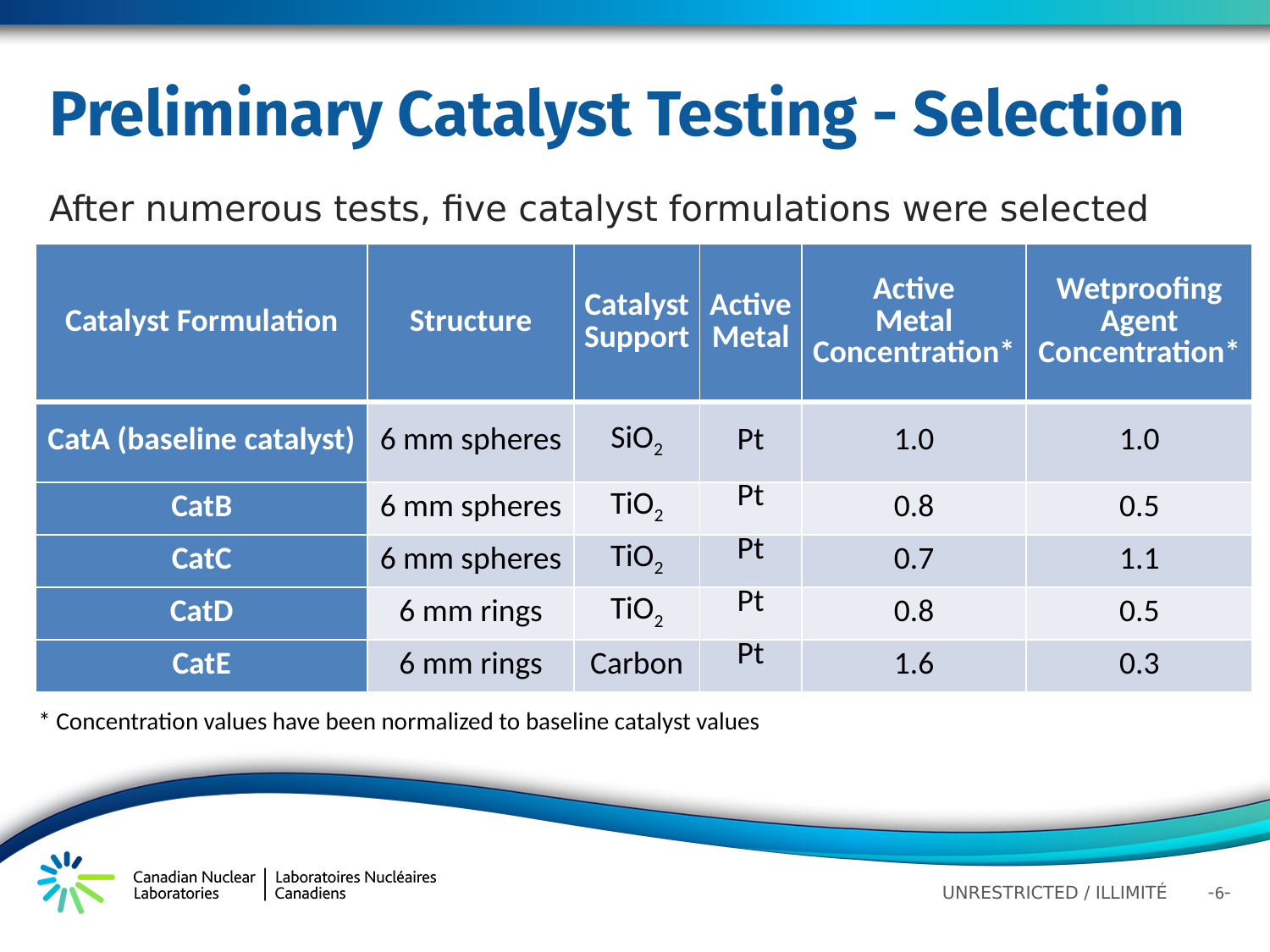

# Preliminary Catalyst Testing - Selection
After numerous tests, five catalyst formulations were selected

| Catalyst Formulation | Structure | Catalyst Support | Active Metal | Active Metal Concentration\* | Wetproofing Agent Concentration\* |
| --- | --- | --- | --- | --- | --- |
| CatA (baseline catalyst) | 6 mm spheres | SiO2 | Pt | 1.0 | 1.0 |
| CatB | 6 mm spheres | TiO2 | Pt | 0.8 | 0.5 |
| CatC | 6 mm spheres | TiO2 | Pt | 0.7 | 1.1 |
| CatD | 6 mm rings | TiO2 | Pt | 0.8 | 0.5 |
| CatE | 6 mm rings | Carbon | Pt | 1.6 | 0.3 |
* Concentration values have been normalized to baseline catalyst values